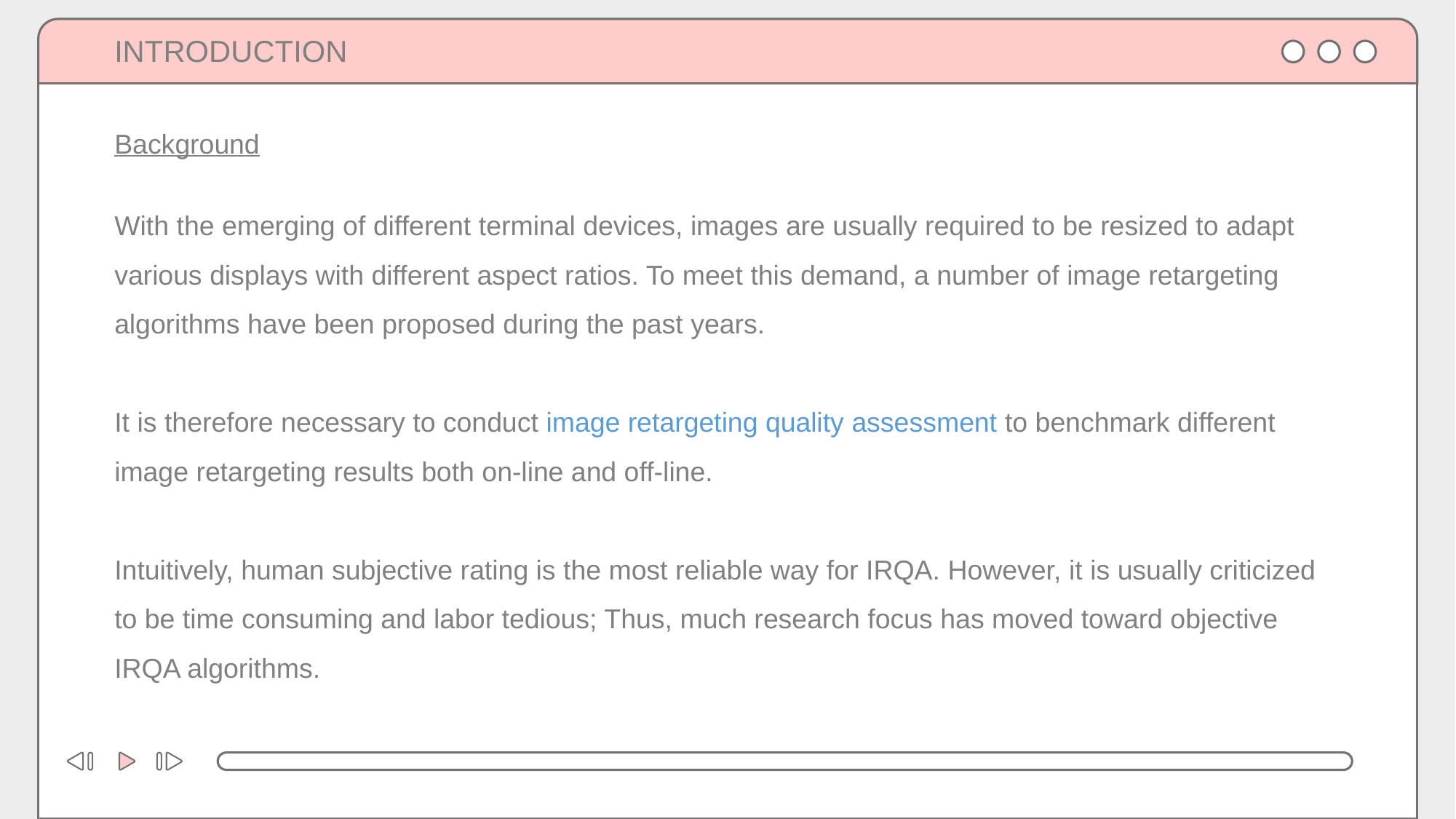

INTRODUCTION
Background

With the emerging of different terminal devices, images are usually required to be resized to adapt various displays with different aspect ratios. To meet this demand, a number of image retargeting algorithms have been proposed during the past years.

It is therefore necessary to conduct image retargeting quality assessment to benchmark different image retargeting results both on-line and off-line.

Intuitively, human subjective rating is the most reliable way for IRQA. However, it is usually criticized to be time consuming and labor tedious; Thus, much research focus has moved toward objective IRQA algorithms.